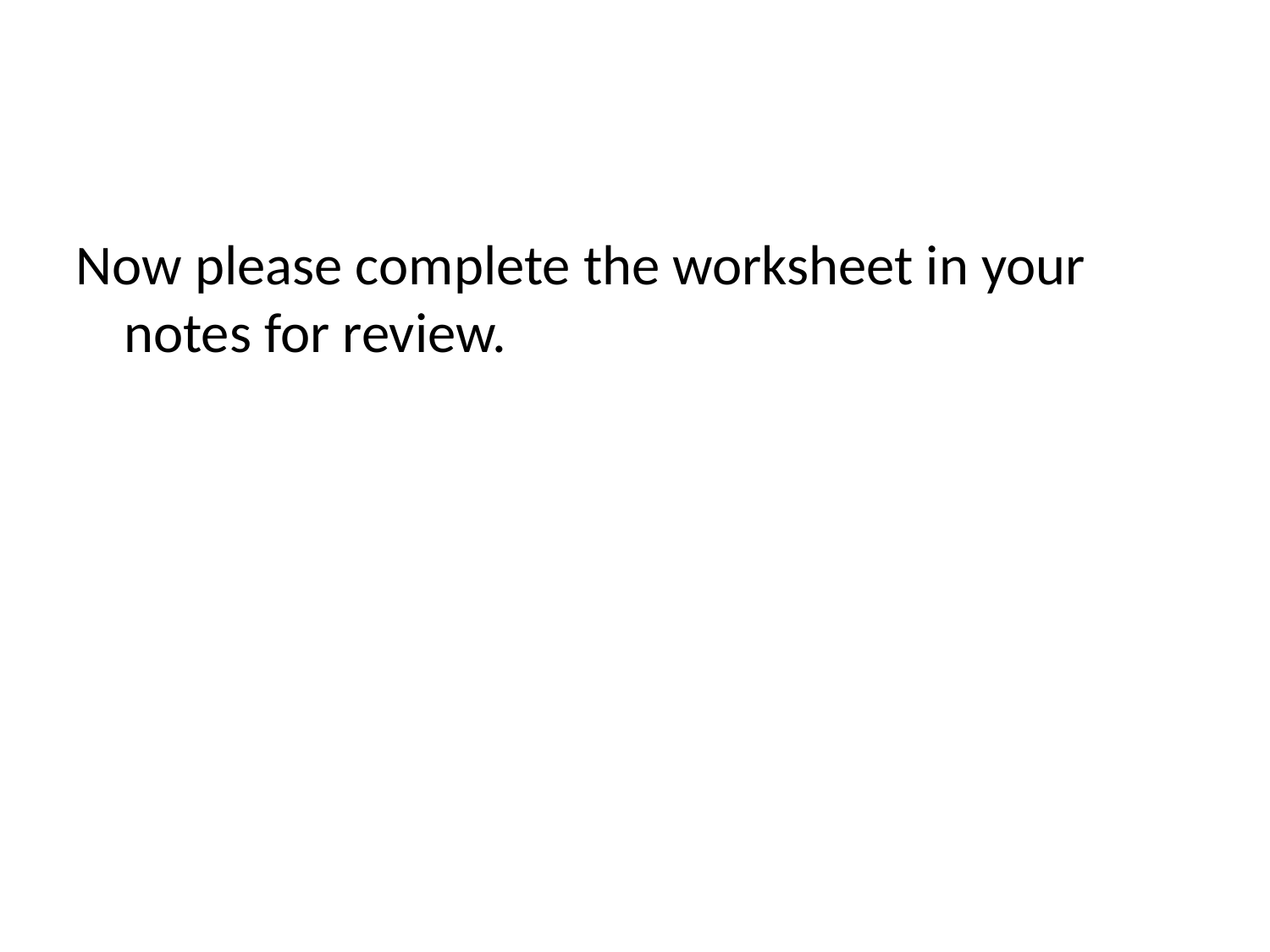

#
Now please complete the worksheet in your notes for review.